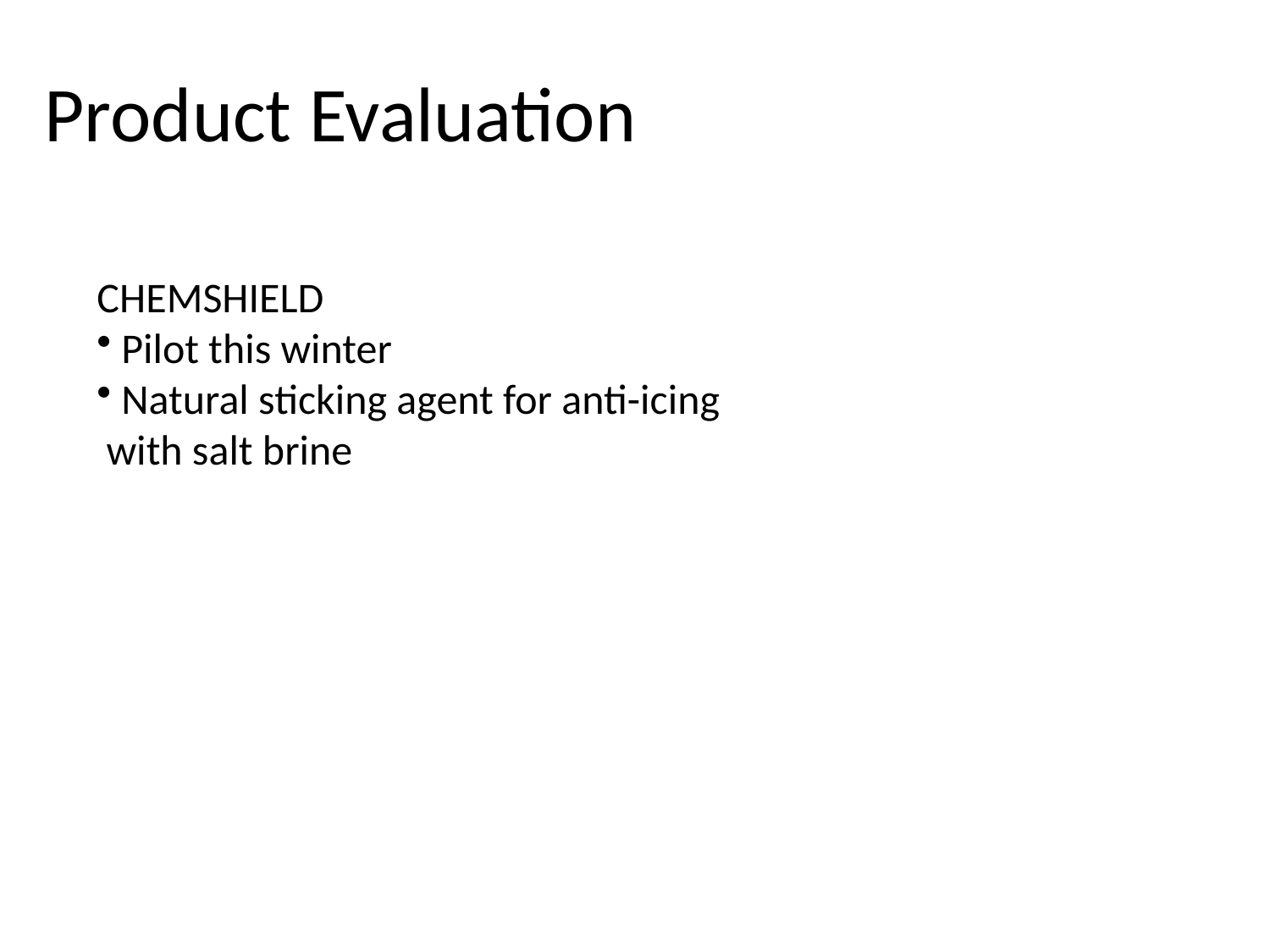

# Product Evaluation
CHEMSHIELD
 Pilot this winter
 Natural sticking agent for anti-icing
 with salt brine